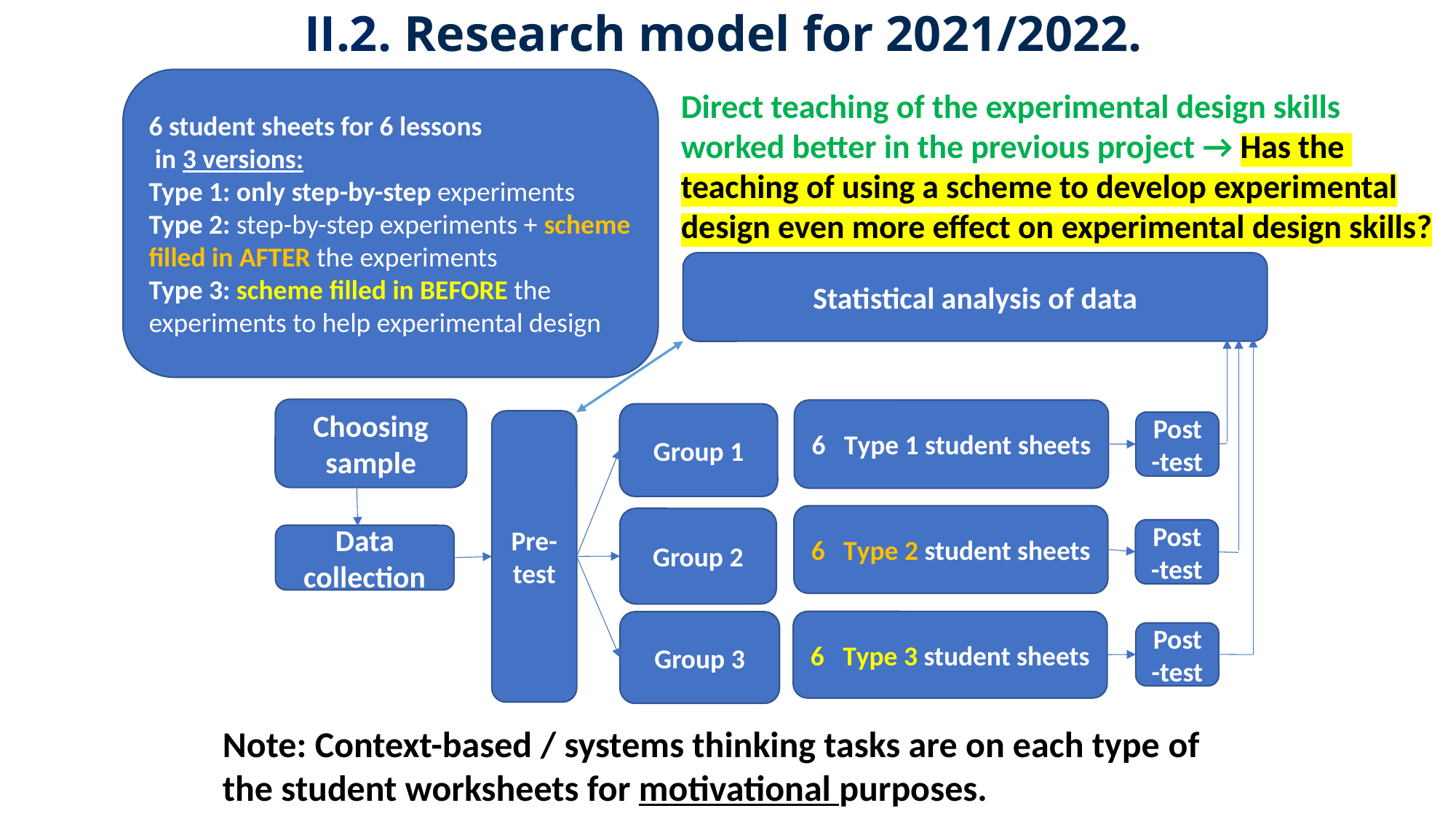

# II.2. Research model for 2021/2022.
6 student sheets for 6 lessons
 in 3 versions:
Type 1: only step-by-step experiments
Type 2: step-by-step experiments + scheme filled in AFTER the experiments
Type 3: scheme filled in BEFORE the experiments to help experimental design
Direct teaching of the experimental design skills
worked better in the previous project → Has the
teaching of using a scheme to develop experimental design even more effect on experimental design skills?
Statistical analysis of data
Choosing sample
6   Type 1 student sheets
Group 1
Pre-test
Post-test
6   Type 2 student sheets
Group 2
Post-test
Data collection
6   Type 3 student sheets
Group 3
Post-test
Note: Context-based / systems thinking tasks are on each type of the student worksheets for motivational purposes.